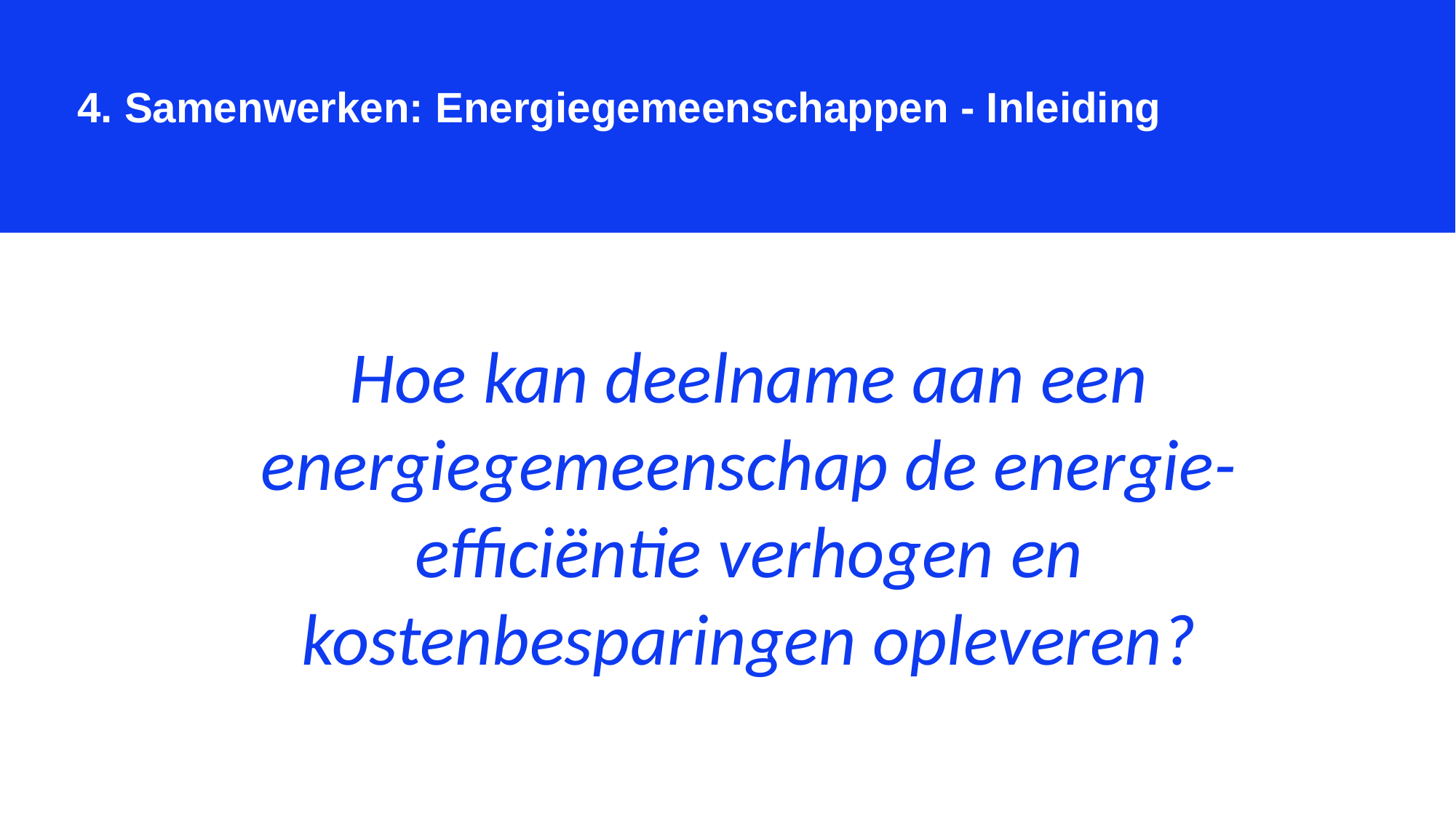

4. Samenwerken: Energiegemeenschappen - Inleiding

Hoe kan deelname aan een energiegemeenschap de energie-efficiëntie verhogen en kostenbesparingen opleveren?